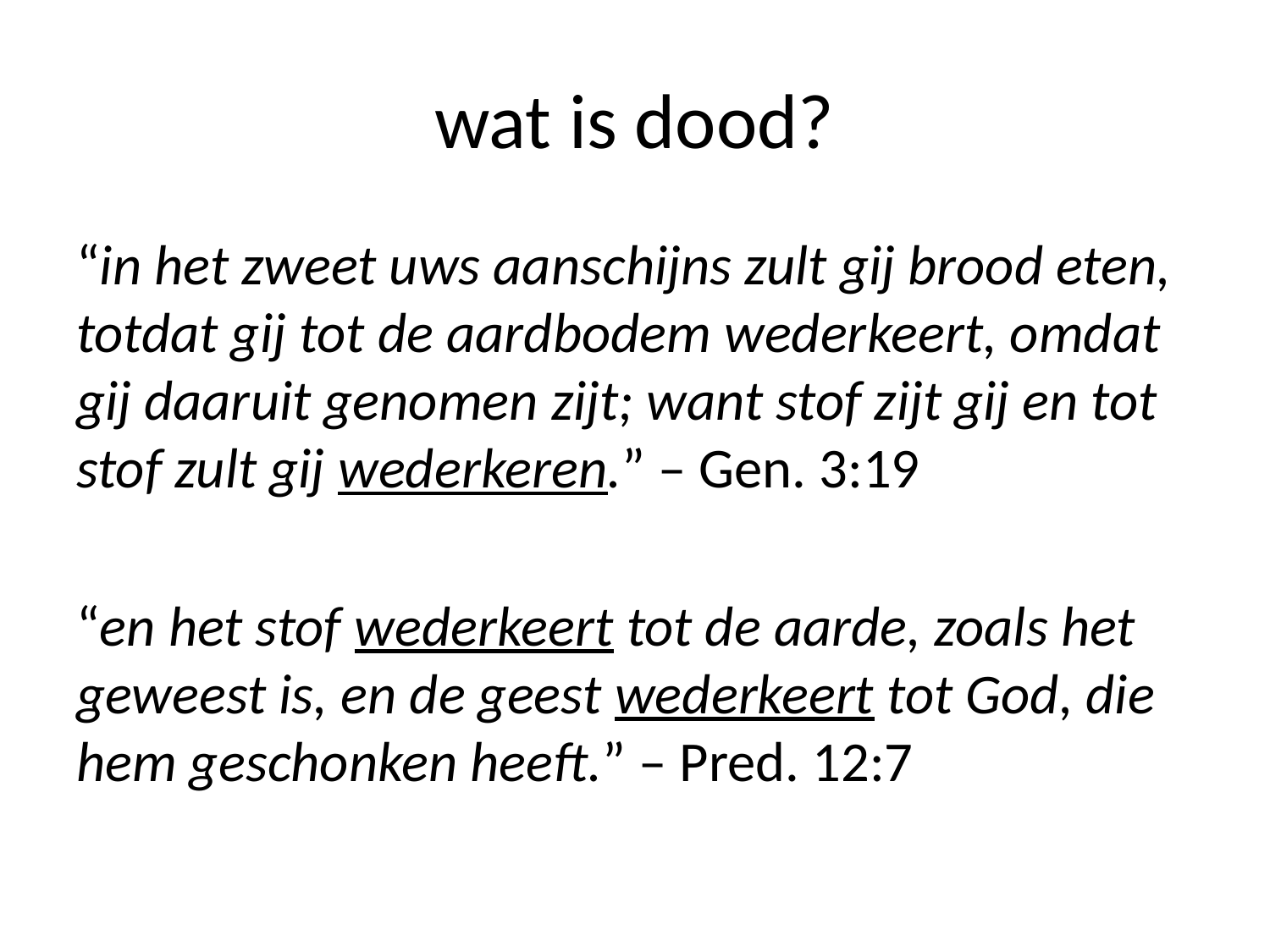

# wat is dood?
“in het zweet uws aanschijns zult gij brood eten, totdat gij tot de aardbodem wederkeert, omdat gij daaruit genomen zijt; want stof zijt gij en tot stof zult gij wederkeren.” – Gen. 3:19

“en het stof wederkeert tot de aarde, zoals het geweest is, en de geest wederkeert tot God, die hem geschonken heeft.” – Pred. 12:7